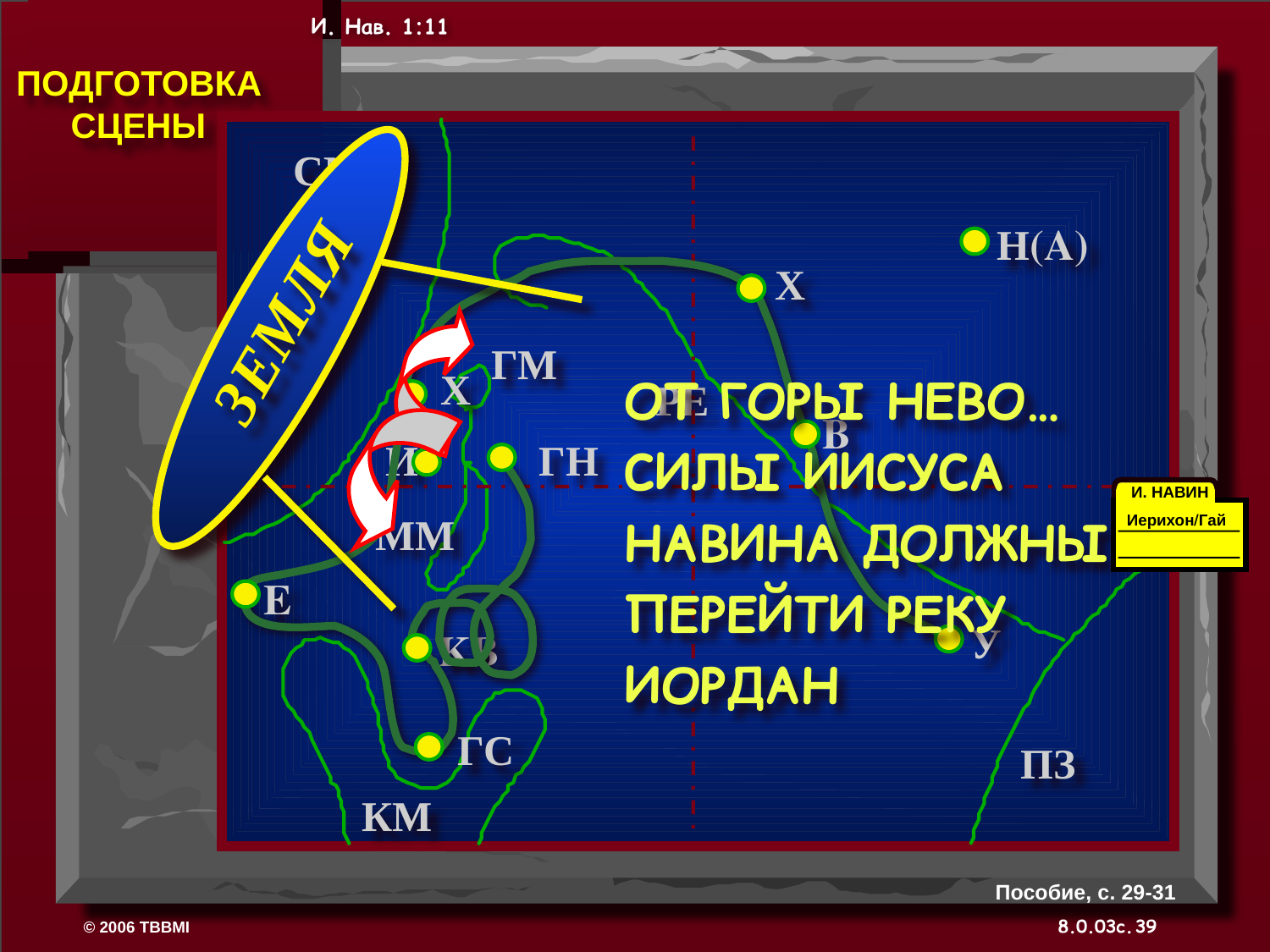

И. Нав. 1:11
 ПОДГОТОВКАСЦЕНЫ

ЗЕМЛЯ

СМ

Н(A)

Х

ГМ

ОТ ГОРЫ НЕВО… СИЛЫ ИИСУСА НАВИНА ДОЛЖНЫ ПЕРЕЙТИ РЕКУ ИОРДАН
Х

РЕ

B

И
ГН

И. НАВИН

ММ
Иерихон/Гай

E

У
KB

ГС
ПЗ

КМ
Пособие, с. 29-31

39